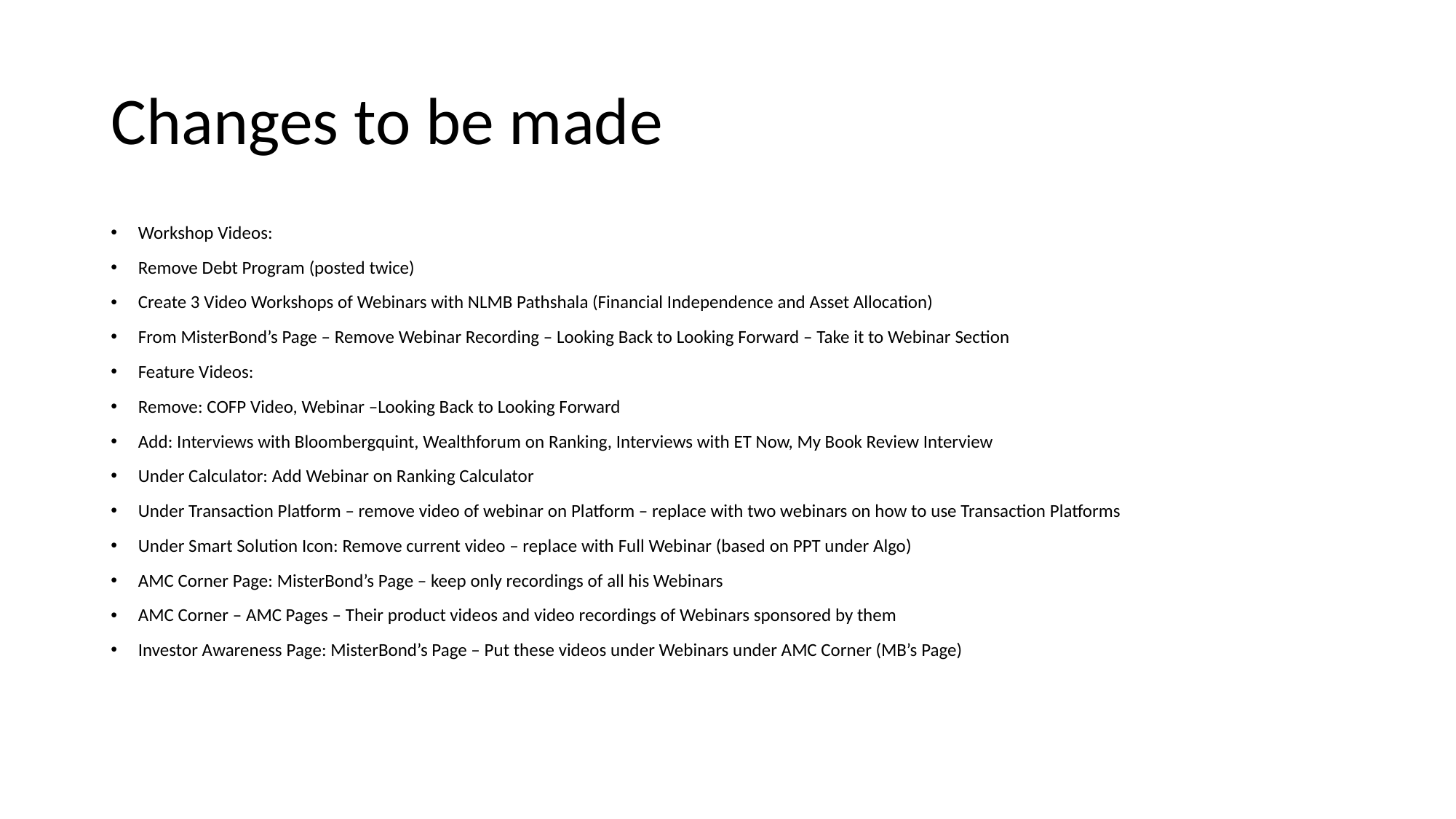

# Changes to be made
Workshop Videos:
Remove Debt Program (posted twice)
Create 3 Video Workshops of Webinars with NLMB Pathshala (Financial Independence and Asset Allocation)
From MisterBond’s Page – Remove Webinar Recording – Looking Back to Looking Forward – Take it to Webinar Section
Feature Videos:
Remove: COFP Video, Webinar –Looking Back to Looking Forward
Add: Interviews with Bloombergquint, Wealthforum on Ranking, Interviews with ET Now, My Book Review Interview
Under Calculator: Add Webinar on Ranking Calculator
Under Transaction Platform – remove video of webinar on Platform – replace with two webinars on how to use Transaction Platforms
Under Smart Solution Icon: Remove current video – replace with Full Webinar (based on PPT under Algo)
AMC Corner Page: MisterBond’s Page – keep only recordings of all his Webinars
AMC Corner – AMC Pages – Their product videos and video recordings of Webinars sponsored by them
Investor Awareness Page: MisterBond’s Page – Put these videos under Webinars under AMC Corner (MB’s Page)